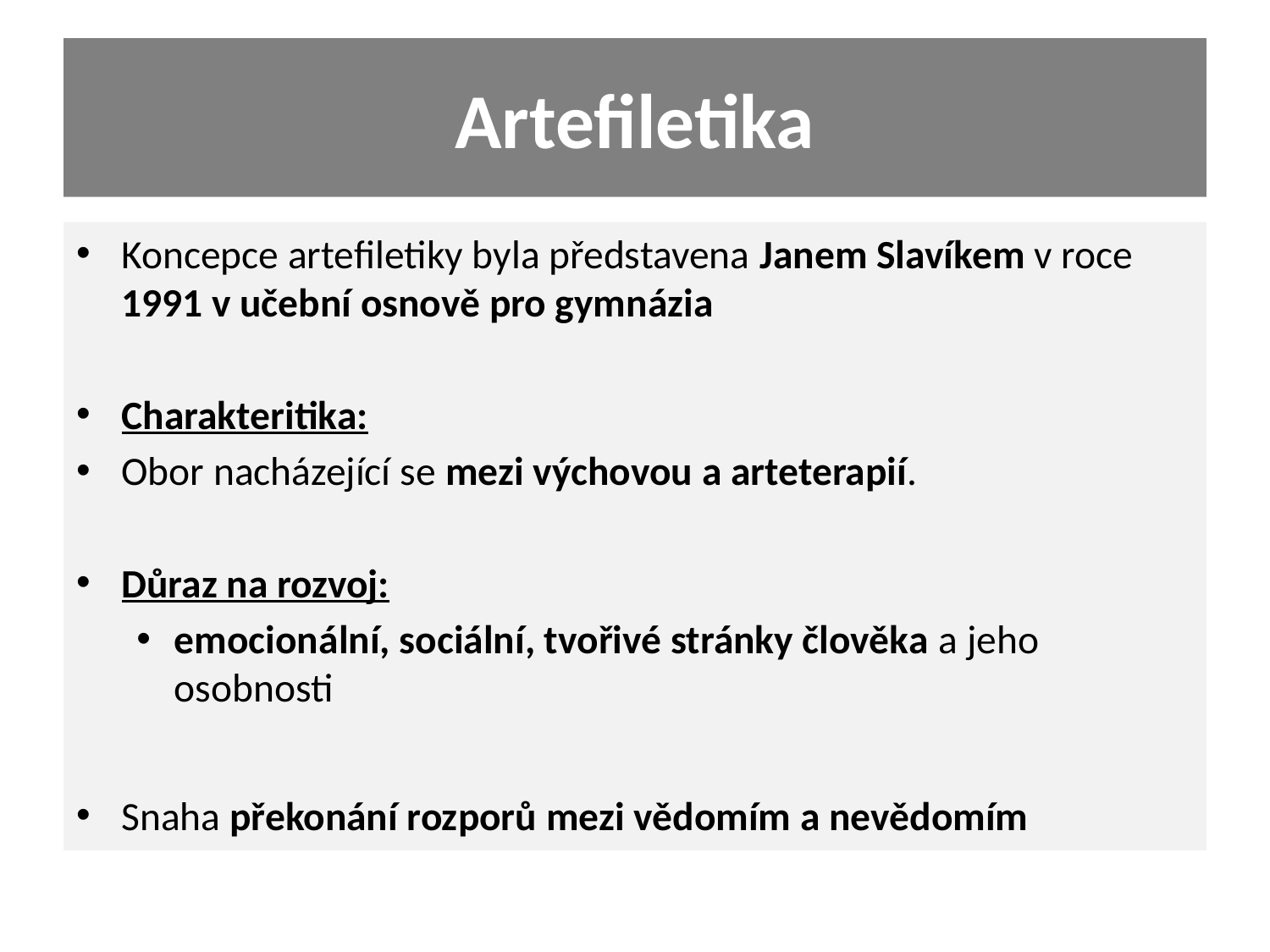

# Artefiletika
Koncepce artefiletiky byla představena Janem Slavíkem v roce 1991 v učební osnově pro gymnázia

Charakteritika:
Obor nacházející se mezi výchovou a arteterapií.

Důraz na rozvoj:
emocionální, sociální, tvořivé stránky člověka a jeho osobnosti

Snaha překonání rozporů mezi vědomím a nevědomím